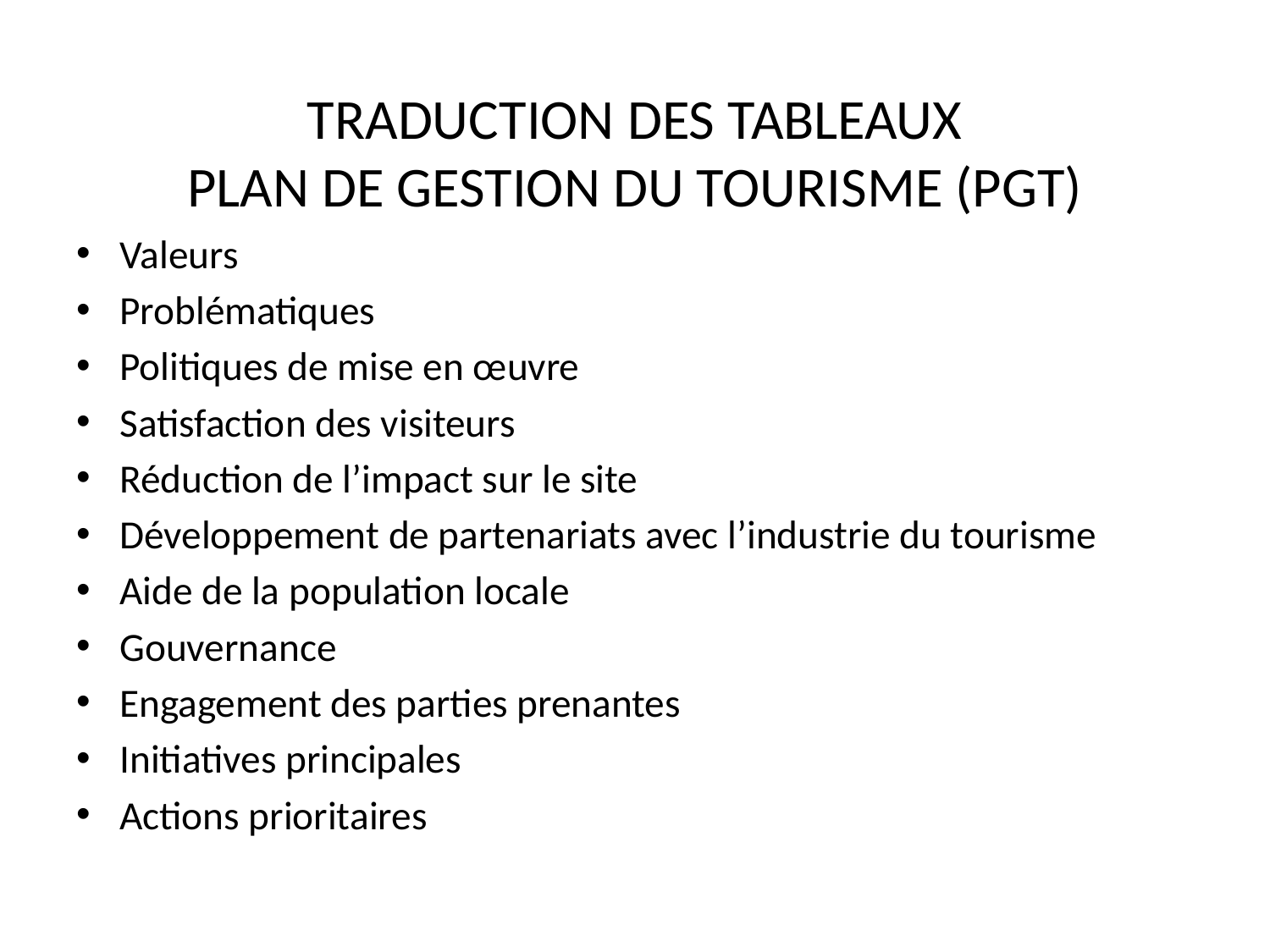

# TRADUCTION DES TABLEAUX PLAN DE GESTION DU TOURISME (PGT)
Valeurs
Problématiques
Politiques de mise en œuvre
Satisfaction des visiteurs
Réduction de l’impact sur le site
Développement de partenariats avec l’industrie du tourisme
Aide de la population locale
Gouvernance
Engagement des parties prenantes
Initiatives principales
Actions prioritaires